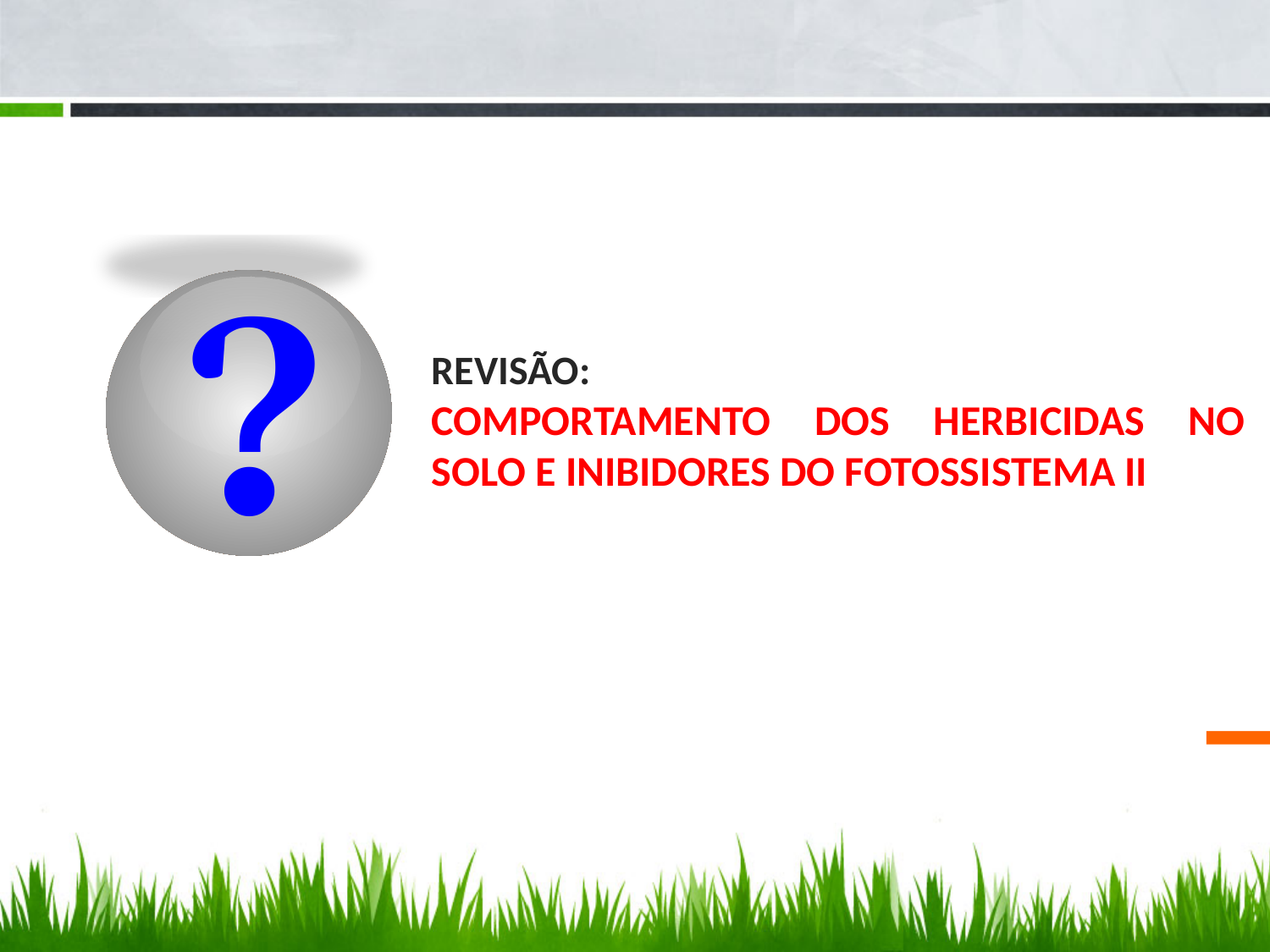

?

# Revisão: Comportamento dos herbicidas no solo e inibidores do Fotossistema II